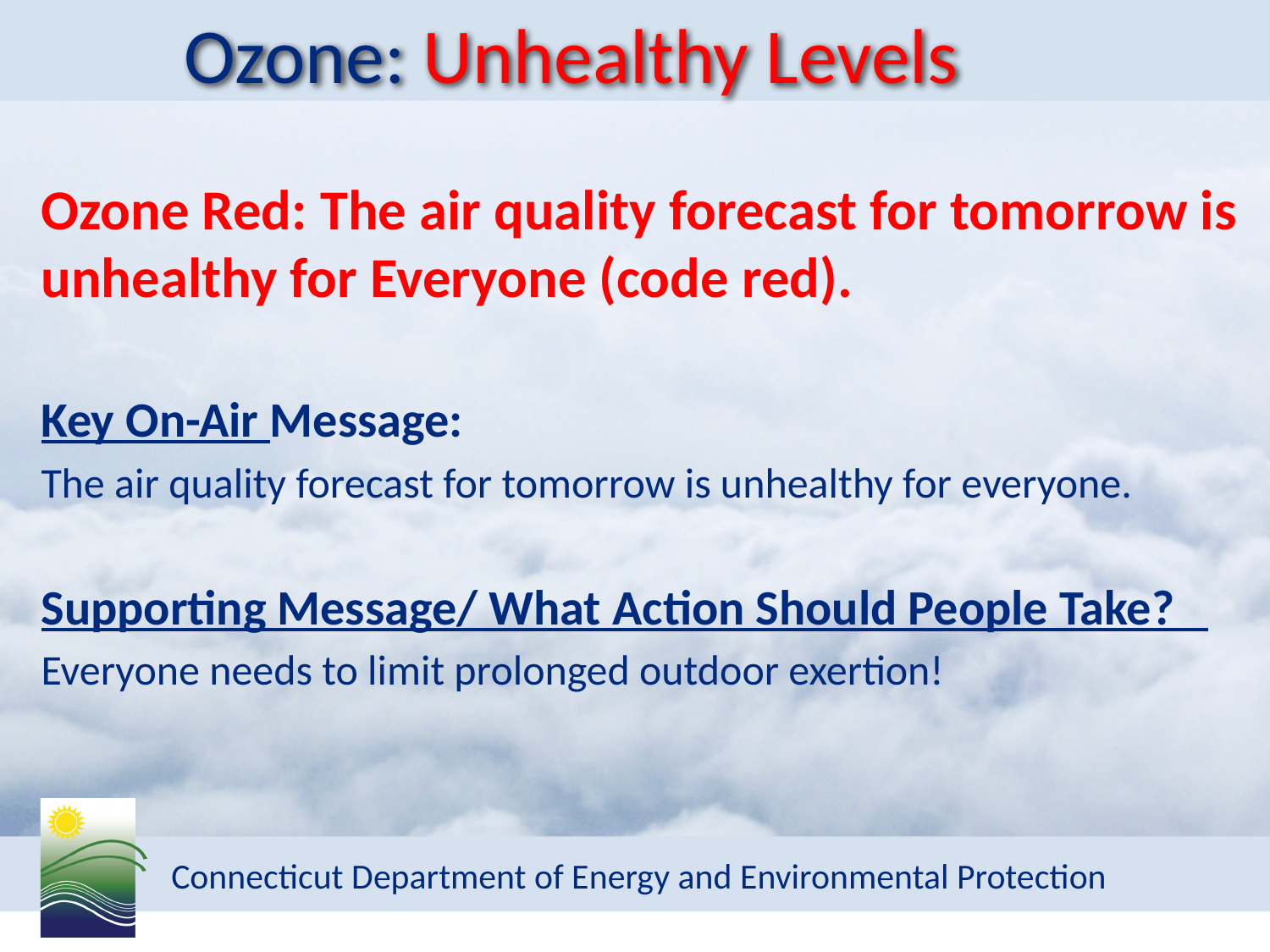

# Ozone: Unhealthy Levels
Ozone Red: The air quality forecast for tomorrow is unhealthy for Everyone (code red).

Key On-Air Message:
The air quality forecast for tomorrow is unhealthy for everyone.

Supporting Message/ What Action Should People Take?
Everyone needs to limit prolonged outdoor exertion!